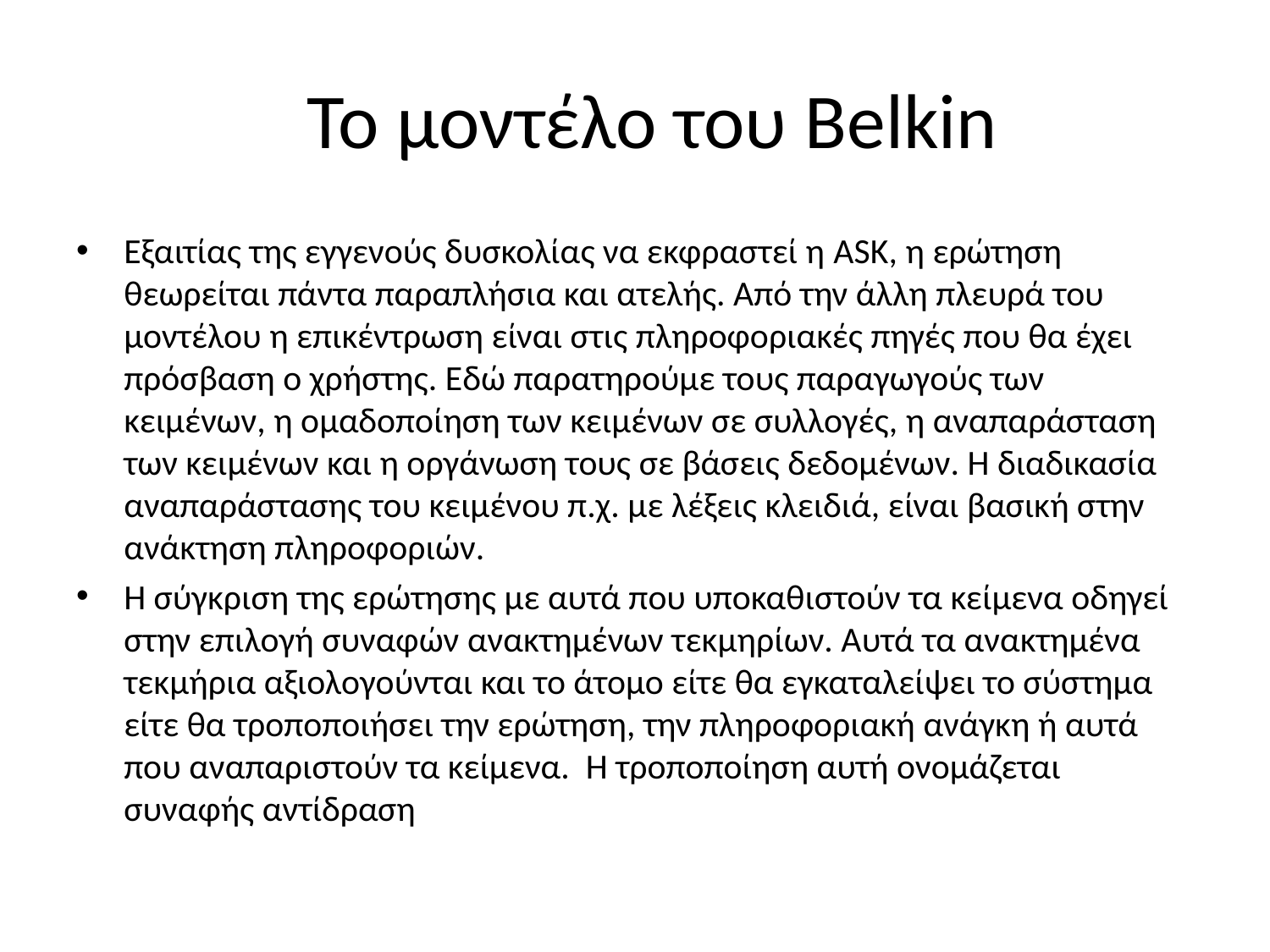

# Το μοντέλο του Belkin
Εξαιτίας της εγγενούς δυσκολίας να εκφραστεί η ASK, η ερώτηση θεωρείται πάντα παραπλήσια και ατελής. Από την άλλη πλευρά του μοντέλου η επικέντρωση είναι στις πληροφοριακές πηγές που θα έχει πρόσβαση ο χρήστης. Εδώ παρατηρούμε τους παραγωγούς των κειμένων, η ομαδοποίηση των κειμένων σε συλλογές, η αναπαράσταση των κειμένων και η οργάνωση τους σε βάσεις δεδομένων. Η διαδικασία αναπαράστασης του κειμένου π.χ. με λέξεις κλειδιά, είναι βασική στην ανάκτηση πληροφοριών.
Η σύγκριση της ερώτησης με αυτά που υποκαθιστούν τα κείμενα οδηγεί στην επιλογή συναφών ανακτημένων τεκμηρίων. Αυτά τα ανακτημένα τεκμήρια αξιολογούνται και το άτομο είτε θα εγκαταλείψει το σύστημα είτε θα τροποποιήσει την ερώτηση, την πληροφοριακή ανάγκη ή αυτά που αναπαριστούν τα κείμενα.  Η τροποποίηση αυτή ονομάζεται συναφής αντίδραση